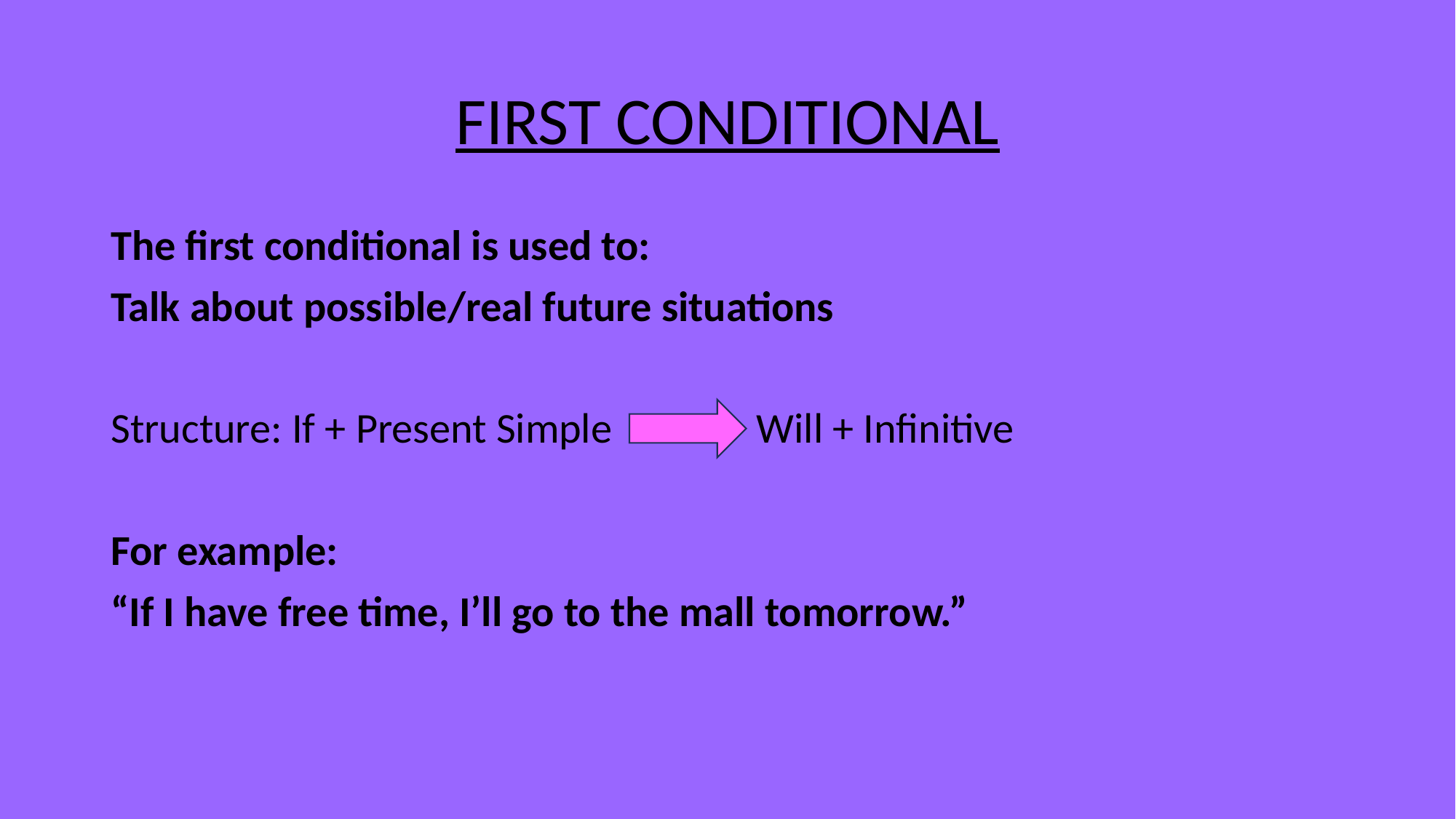

# FIRST CONDITIONAL
The first conditional is used to:
Talk about possible/real future situations

Structure: If + Present Simple               Will + Infinitive

For example:
“If I have free time, I’ll go to the mall tomorrow.”